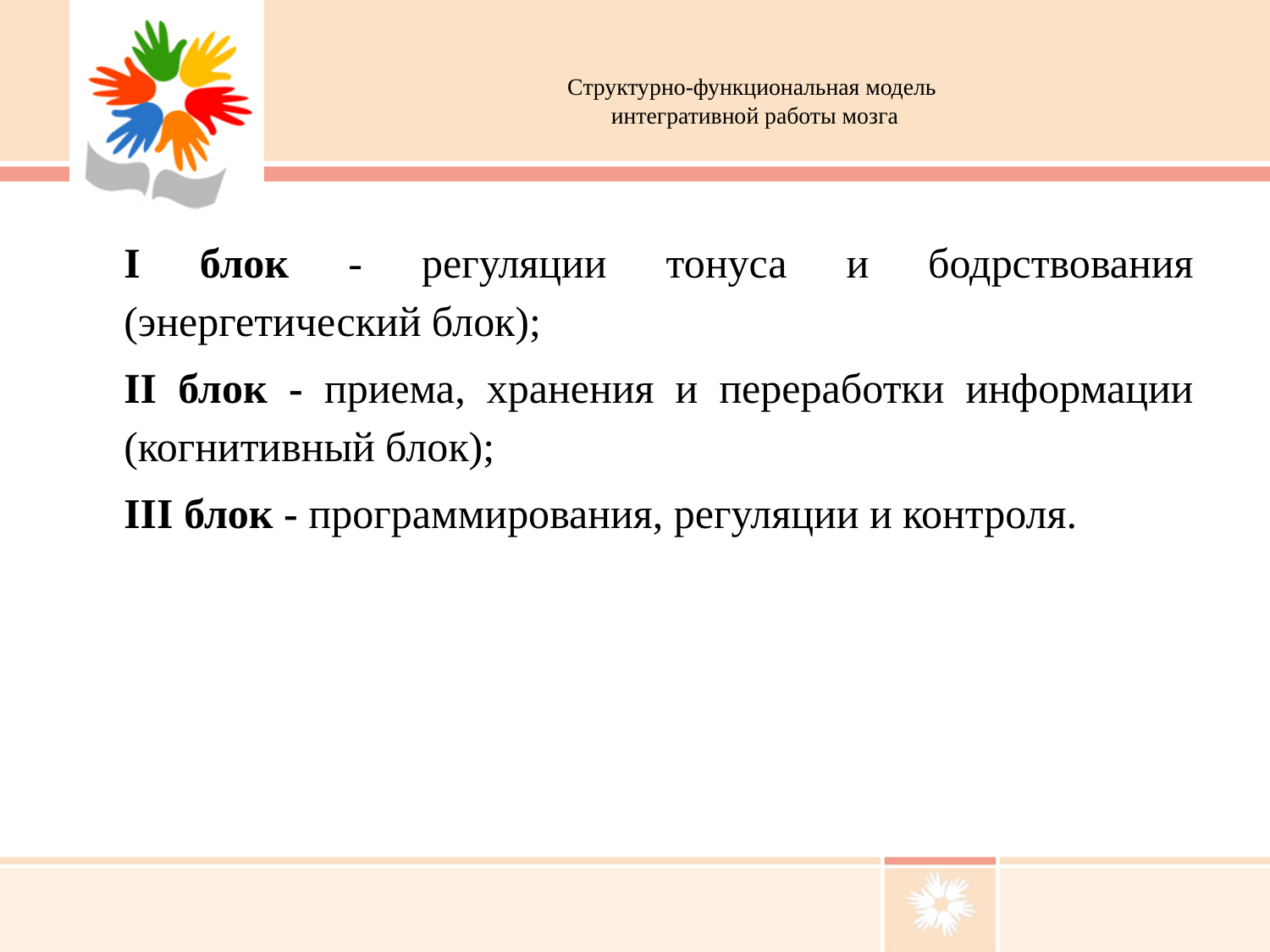

# Cтруктурно-функциональная модель интегративной работы мозга
I блок - регуляции тонуса и бодрствования (энергетический блок);
II блок - приема, хранения и переработки информации (когнитивный блок);
III блок - программирования, регуляции и контроля.